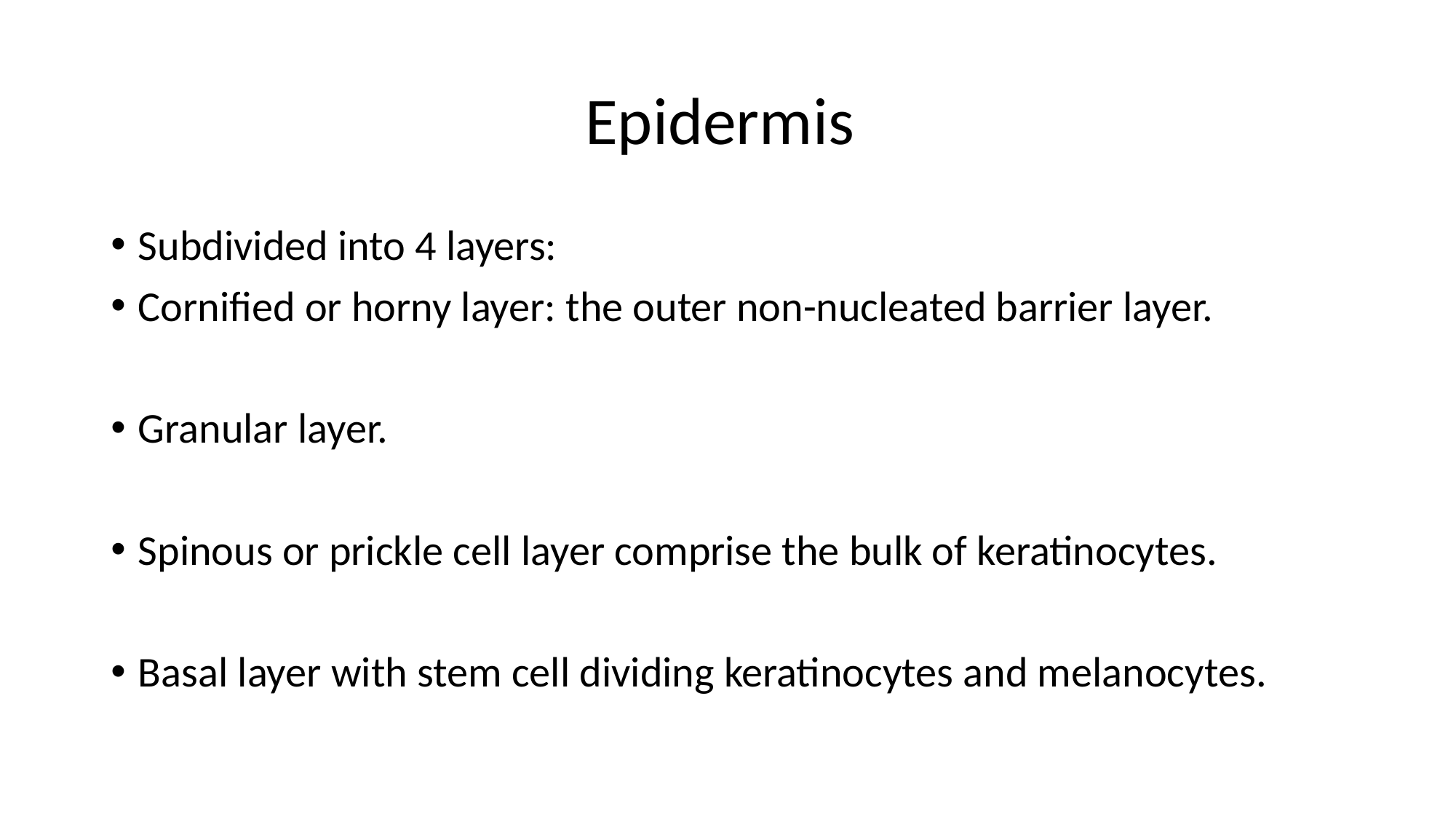

# Epidermis
Subdivided into 4 layers:
Cornified or horny layer: the outer non-nucleated barrier layer.

Granular layer.

Spinous or prickle cell layer comprise the bulk of keratinocytes.

Basal layer with stem cell dividing keratinocytes and melanocytes.